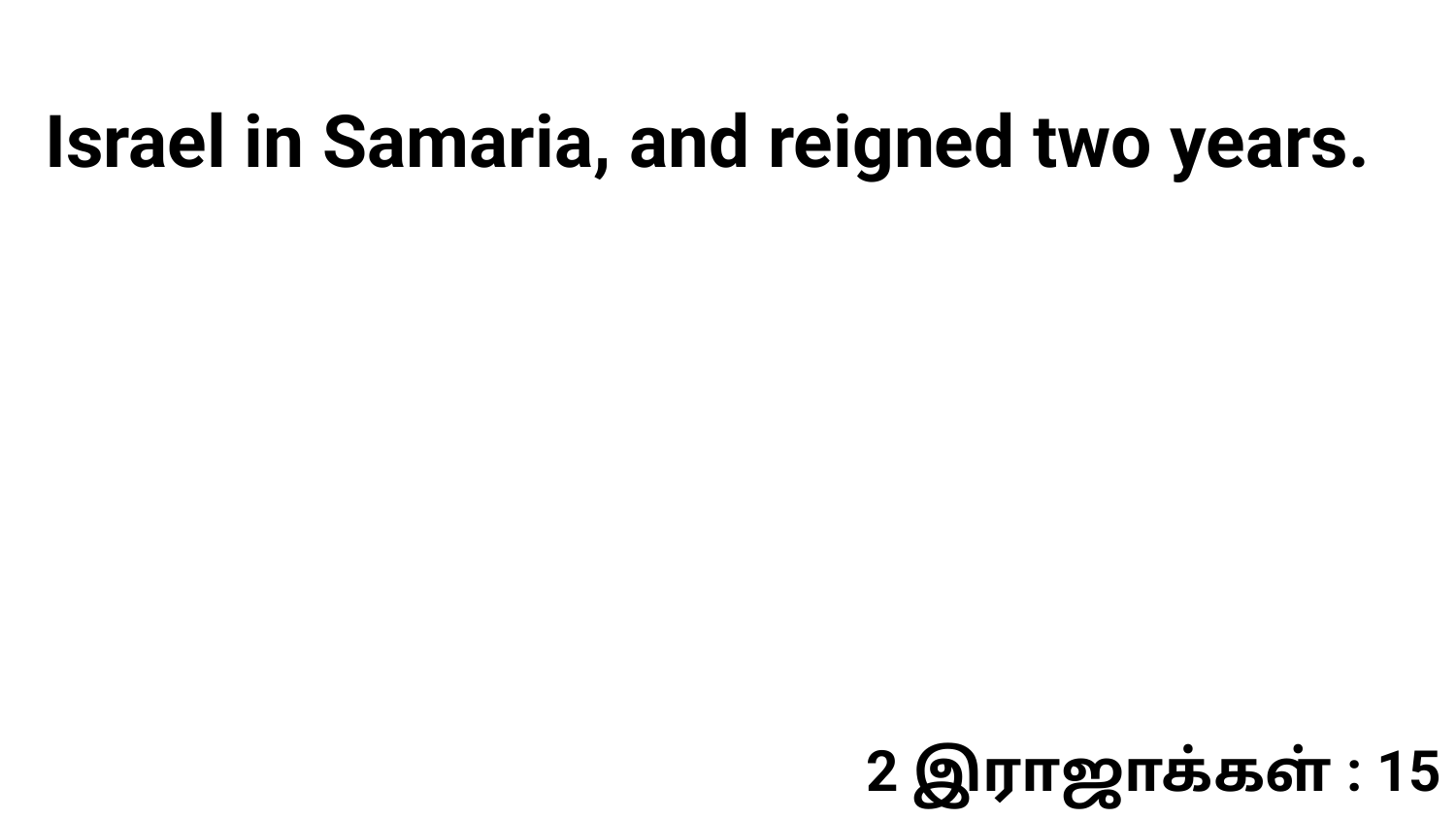

Israel in Samaria, and reigned two years.
2 இராஜாக்கள் : 15